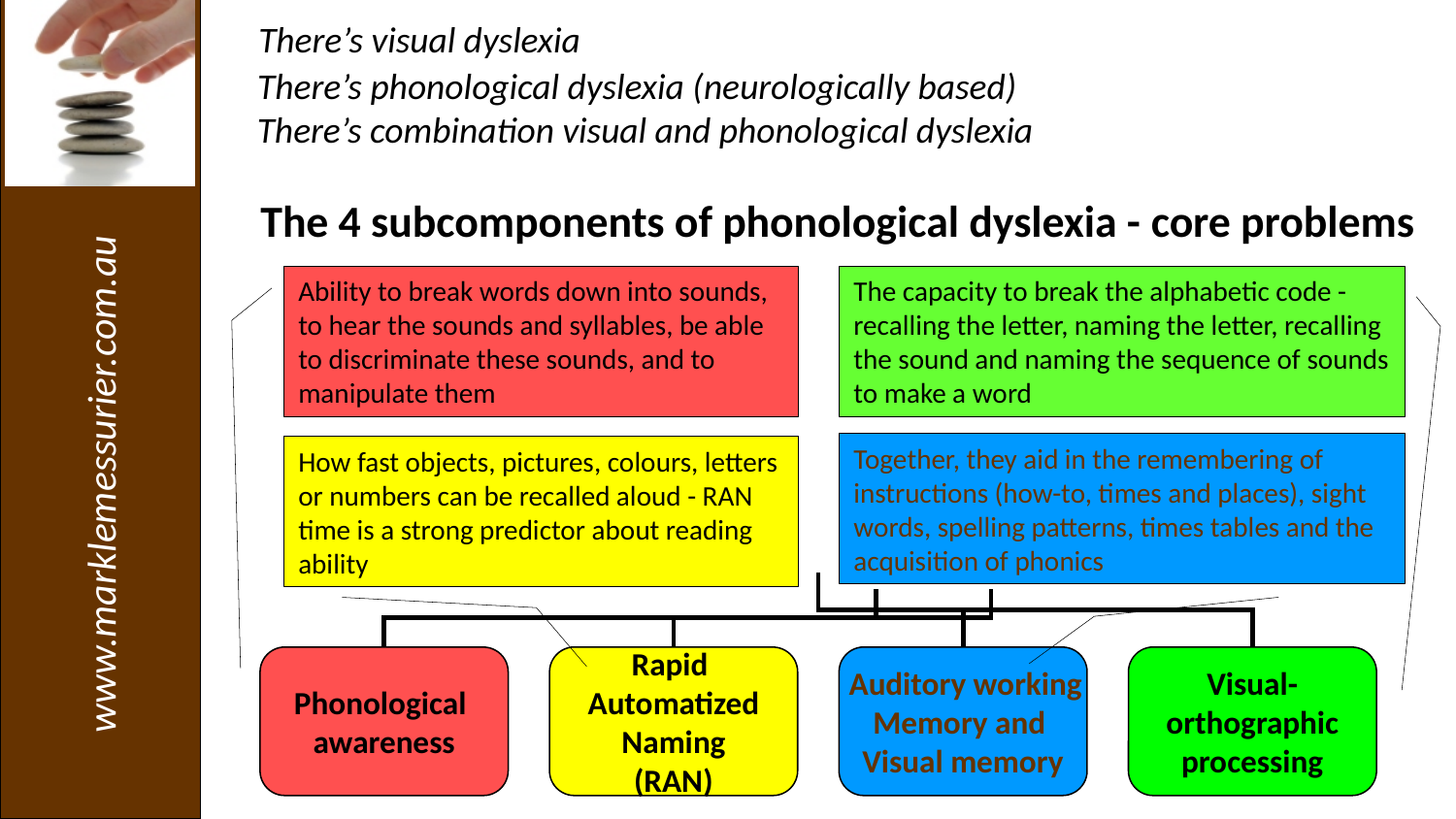

There’s visual dyslexia
 There’s phonological dyslexia (neurologically based)
  There’s combination visual and phonological dyslexia
# The 4 subcomponents of phonological dyslexia - core problems
Ability to break words down into sounds, to hear the sounds and syllables, be able to discriminate these sounds, and to manipulate them
The capacity to break the alphabetic code - recalling the letter, naming the letter, recalling the sound and naming the sequence of sounds to make a word
Together, they aid in the remembering of instructions (how-to, times and places), sight words, spelling patterns, times tables and the acquisition of phonics
How fast objects, pictures, colours, letters or numbers can be recalled aloud - RAN time is a strong predictor about reading ability

Phonological
awareness
Rapid
Automatized
Naming
(RAN)
  Auditory working
Memory and
Visual memory
Visual-
orthographic
processing